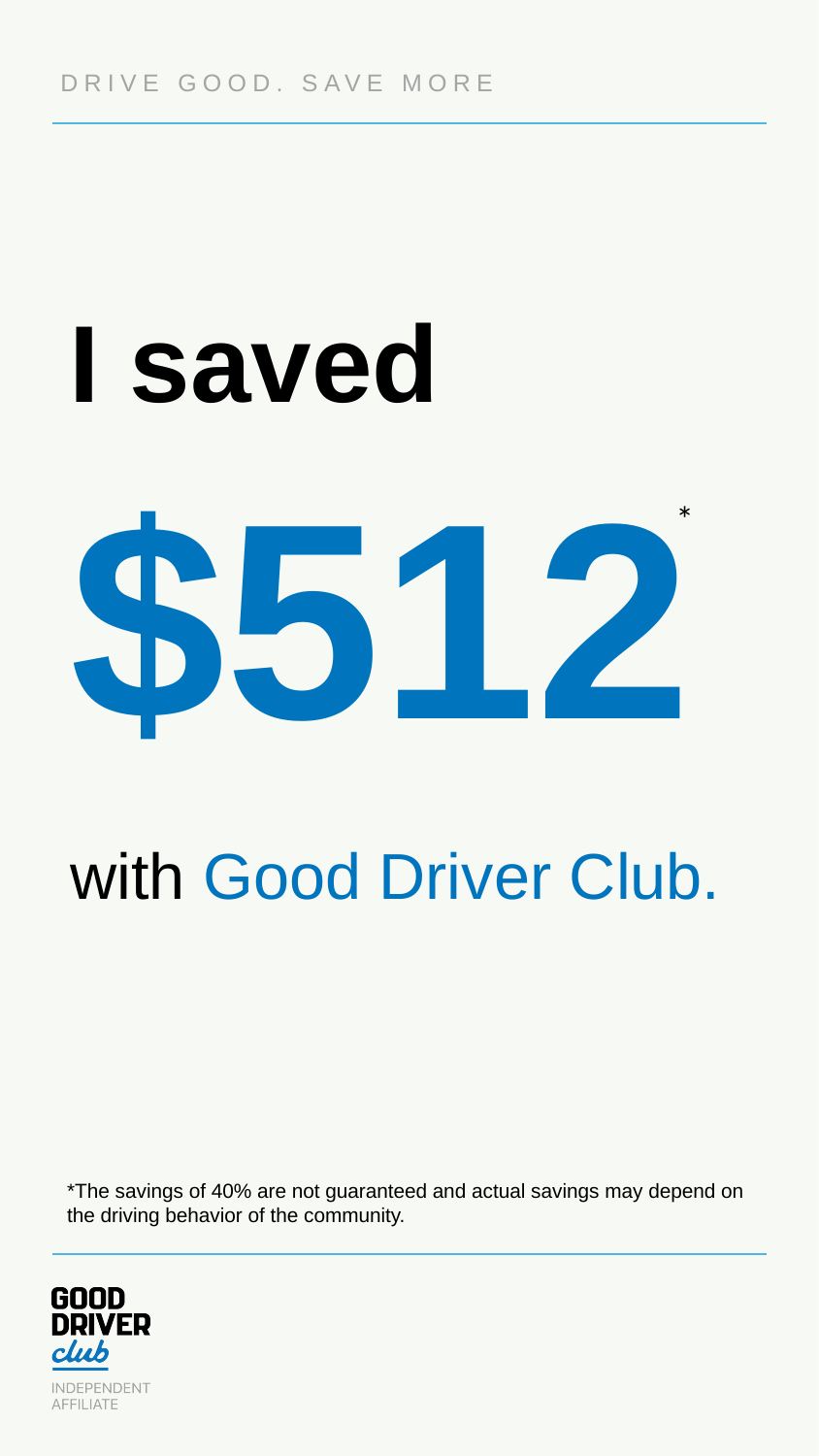

I saved
$512
*
with Good Driver Club.
*The savings of 40% are not guaranteed and actual savings may depend on the driving behavior of the community.